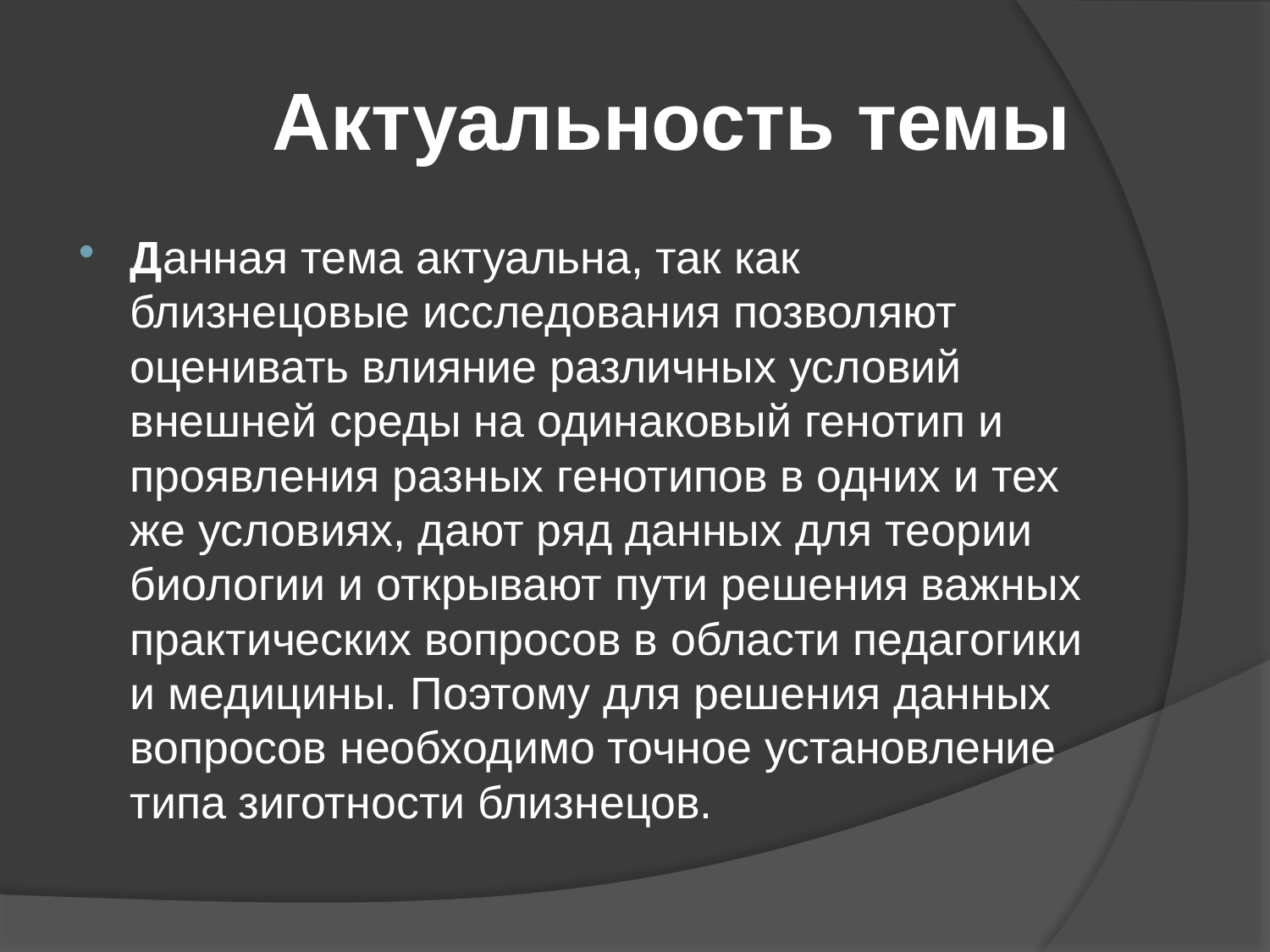

# Актуальность темы
Данная тема актуальна, так как близнецовые исследования позволяют оценивать влияние различных условий внешней среды на одинаковый генотип и проявления разных генотипов в одних и тех же условиях, дают ряд данных для теории биологии и открывают пути решения важных практических вопросов в области педагогики и медицины. Поэтому для решения данных вопросов необходимо точное установление типа зиготности близнецов.